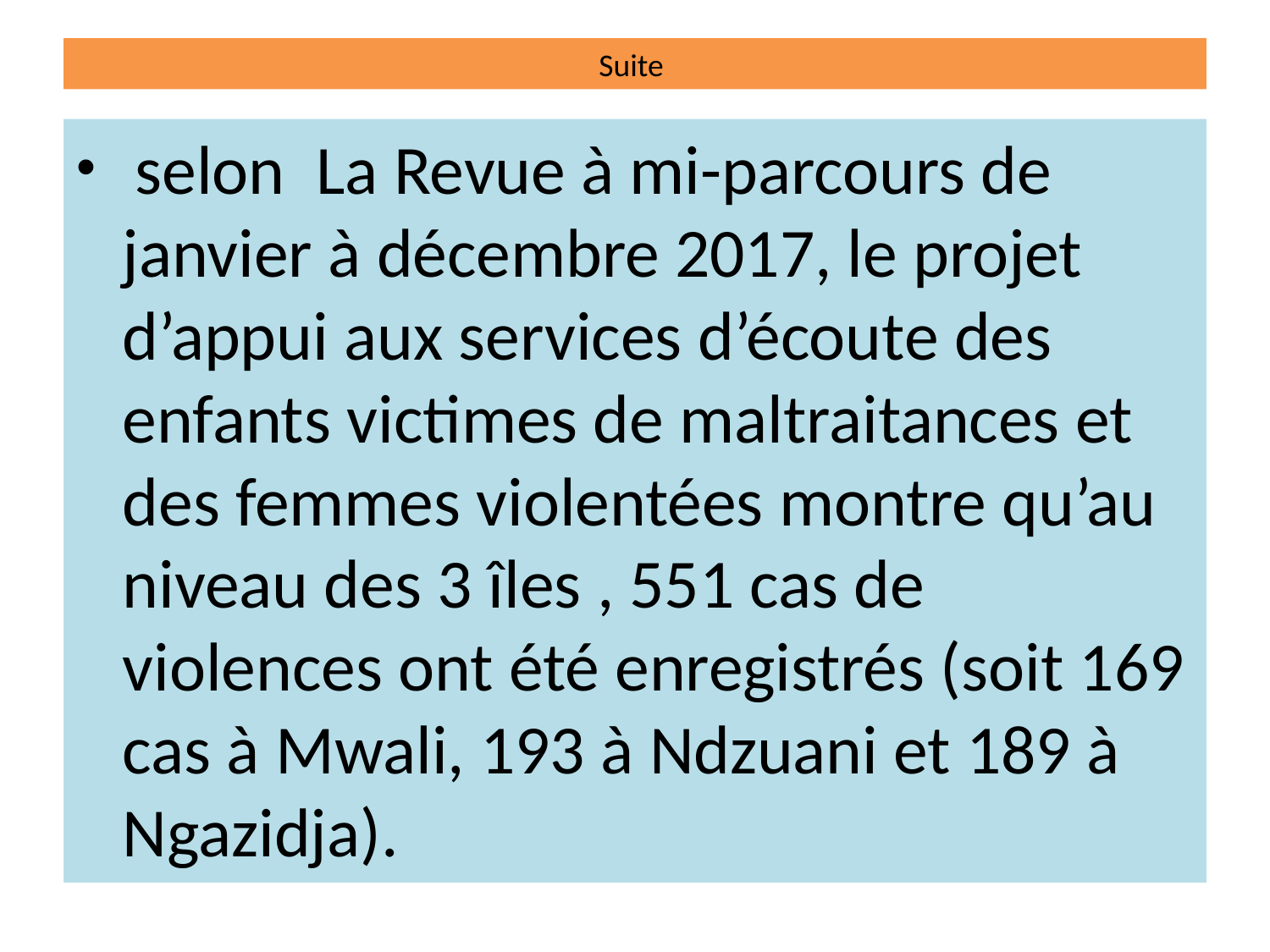

# Suite
 selon  La Revue à mi-parcours de janvier à décembre 2017, le projet d’appui aux services d’écoute des enfants victimes de maltraitances et des femmes violentées montre qu’au niveau des 3 îles , 551 cas de violences ont été enregistrés (soit 169 cas à Mwali, 193 à Ndzuani et 189 à Ngazidja).